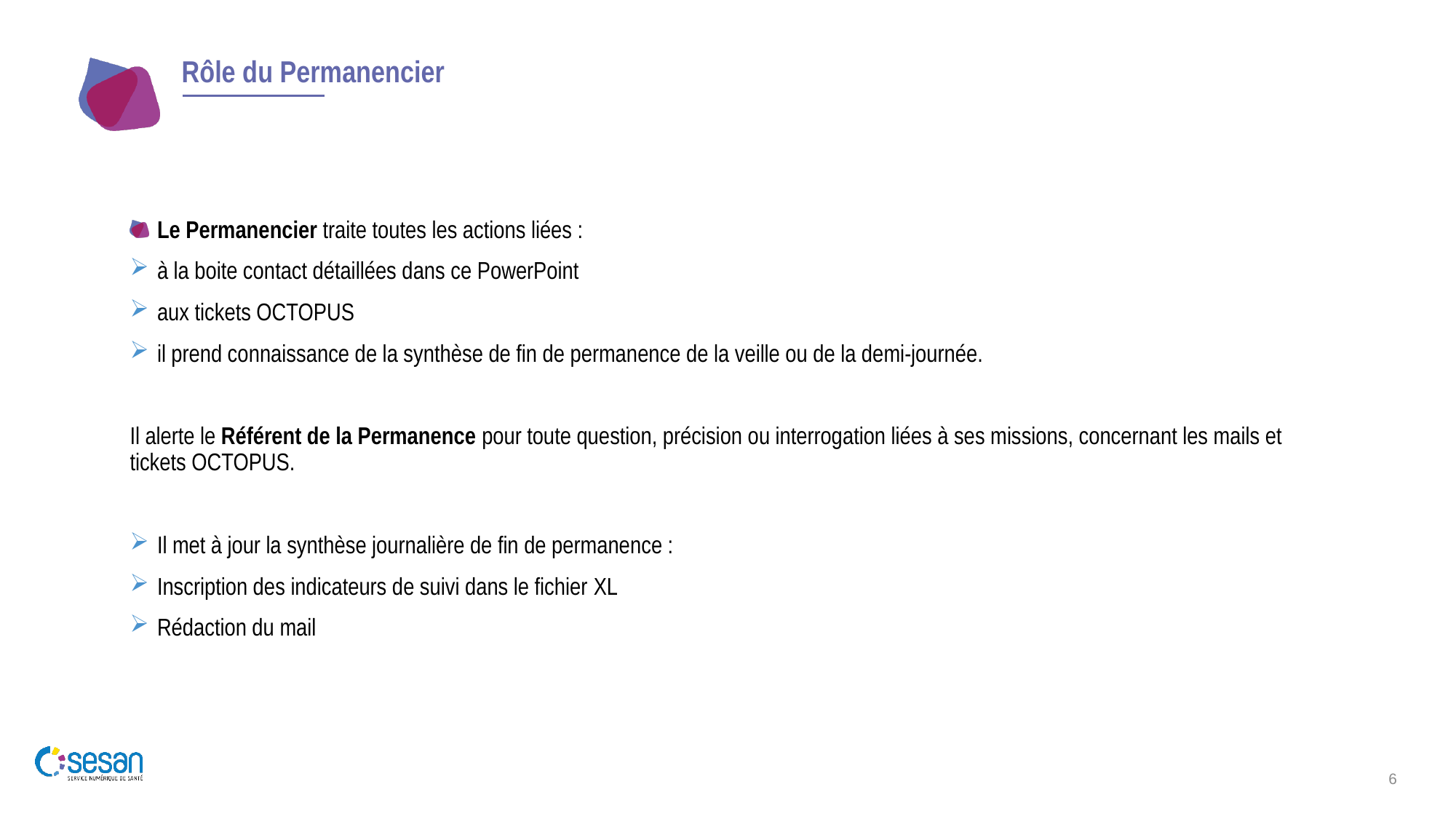

# Rôle du Permanencier
Le Permanencier traite toutes les actions liées : ​
à la boite contact détaillées dans ce PowerPoint​
aux tickets OCTOPUS​
il prend connaissance de la synthèse de fin de permanence de la veille ou de la demi-journée.​
​
Il alerte le Référent de la Permanence pour toute question, précision ou interrogation liées à ses missions, concernant les mails et tickets OCTOPUS. ​
​
Il met à jour la synthèse journalière de fin de permanence : ​
Inscription des indicateurs de suivi dans le fichier XL  ​
Rédaction du mail